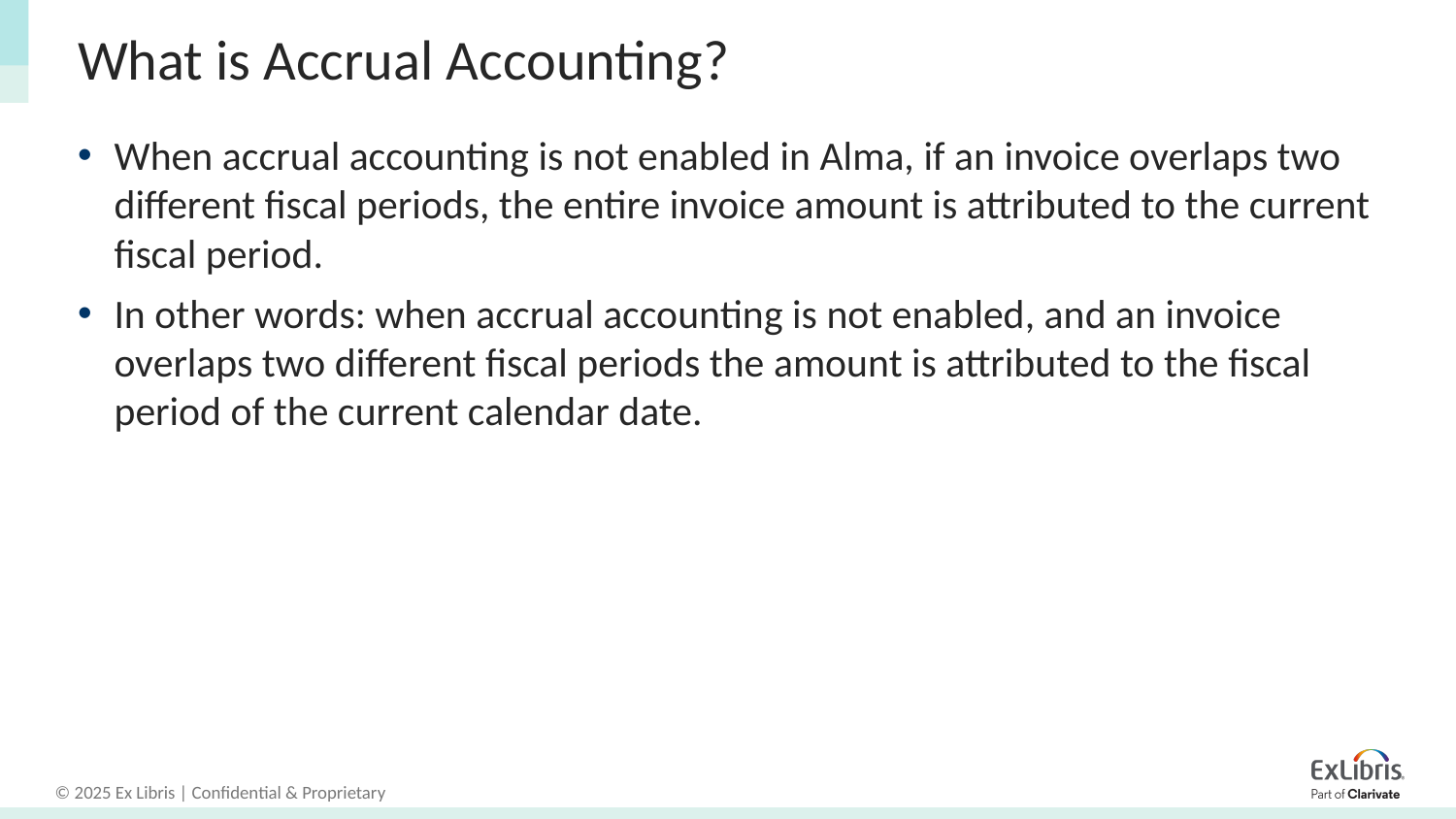

# What is Accrual Accounting?
When accrual accounting is not enabled in Alma, if an invoice overlaps two different fiscal periods, the entire invoice amount is attributed to the current fiscal period.
In other words: when accrual accounting is not enabled, and an invoice overlaps two different fiscal periods the amount is attributed to the fiscal period of the current calendar date.